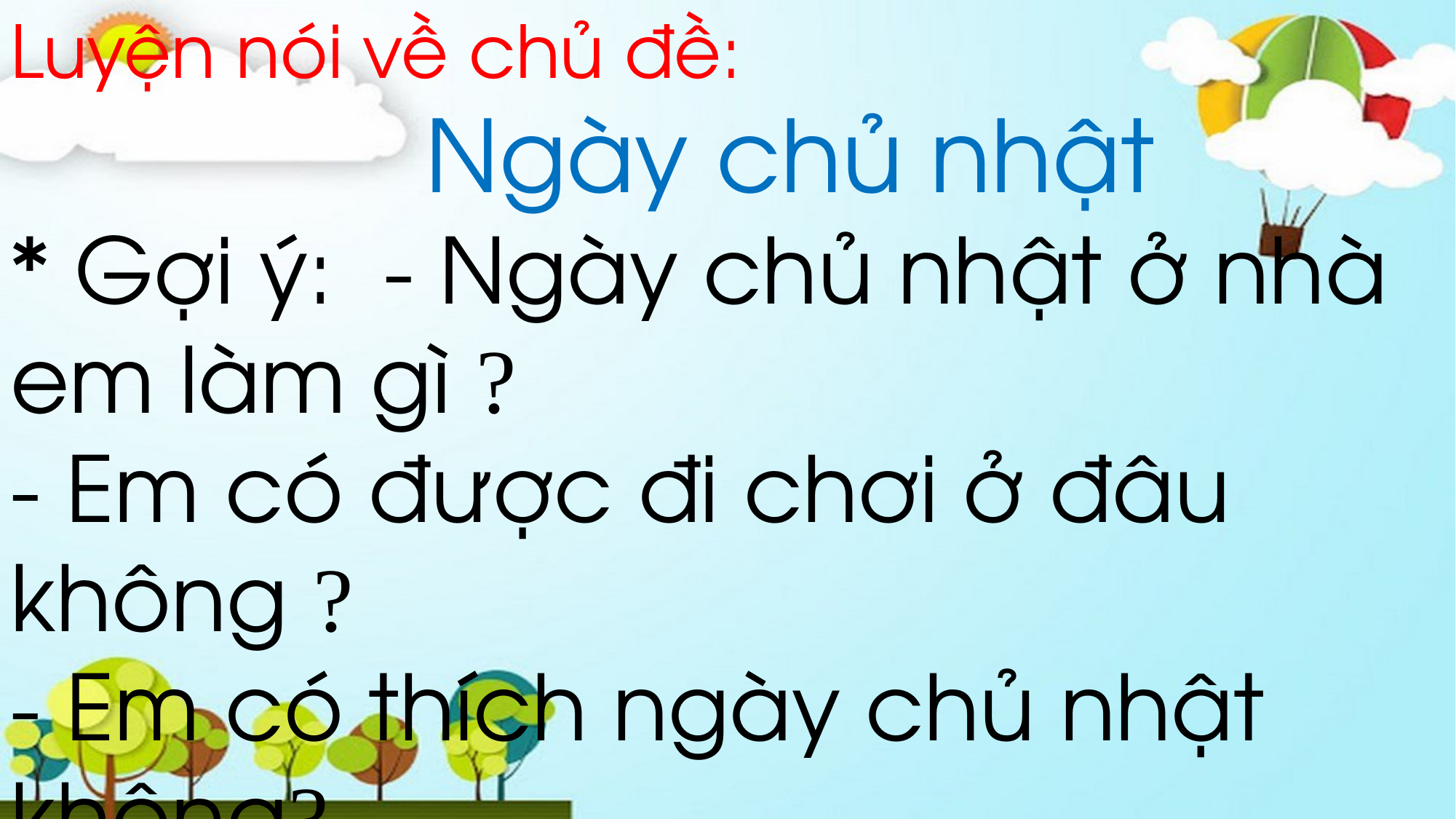

Luyện nói về chủ đề:
               Ngày chủ nhật
* Gợi ý:  - Ngày chủ nhật ở nhà em làm gì ?
- Em có được đi chơi ở đâu không ?
- Em có thích ngày chủ nhật không?